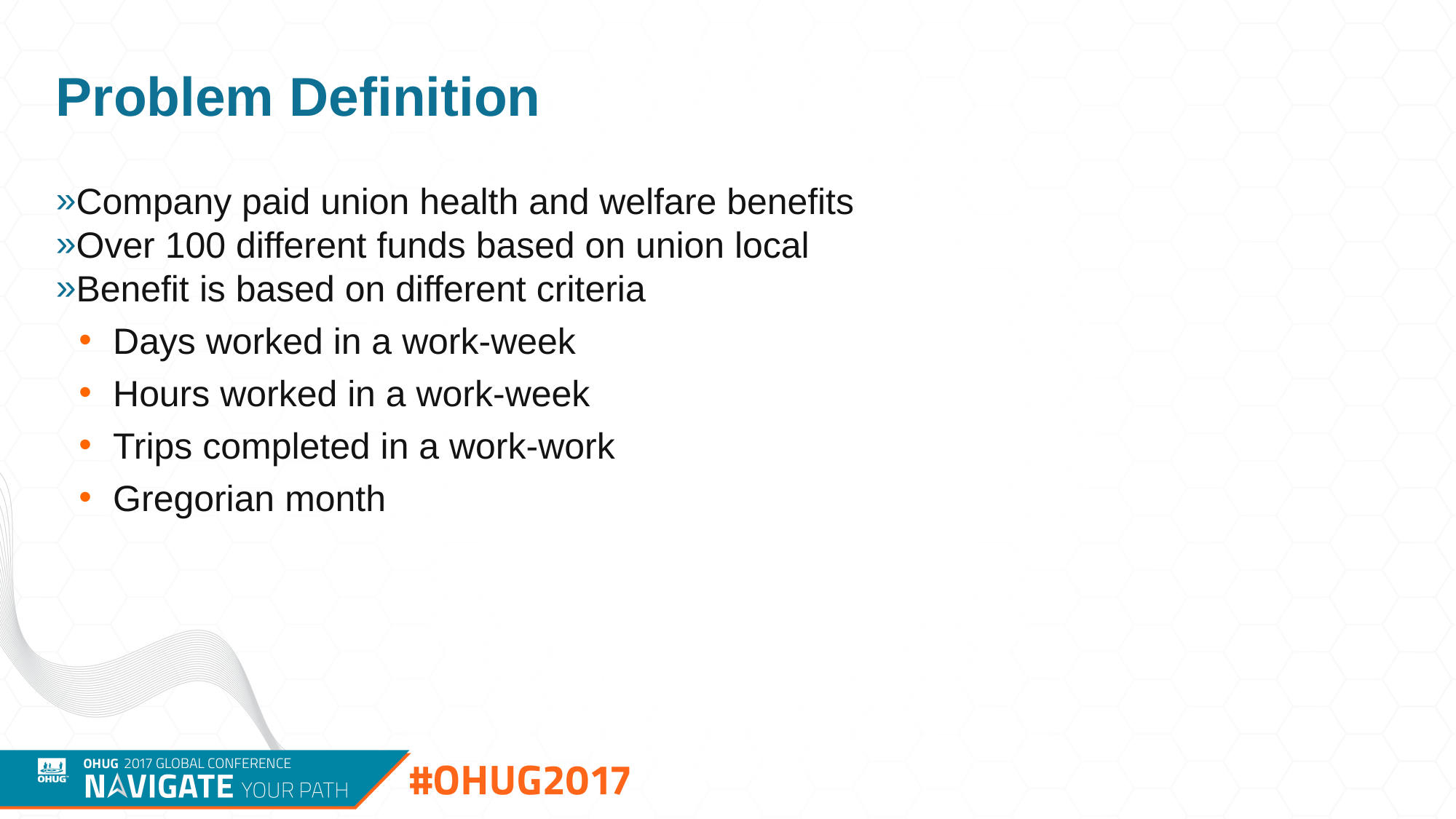

# Problem Definition
Company paid union health and welfare benefits
Over 100 different funds based on union local
Benefit is based on different criteria
Days worked in a work-week
Hours worked in a work-week
Trips completed in a work-work
Gregorian month